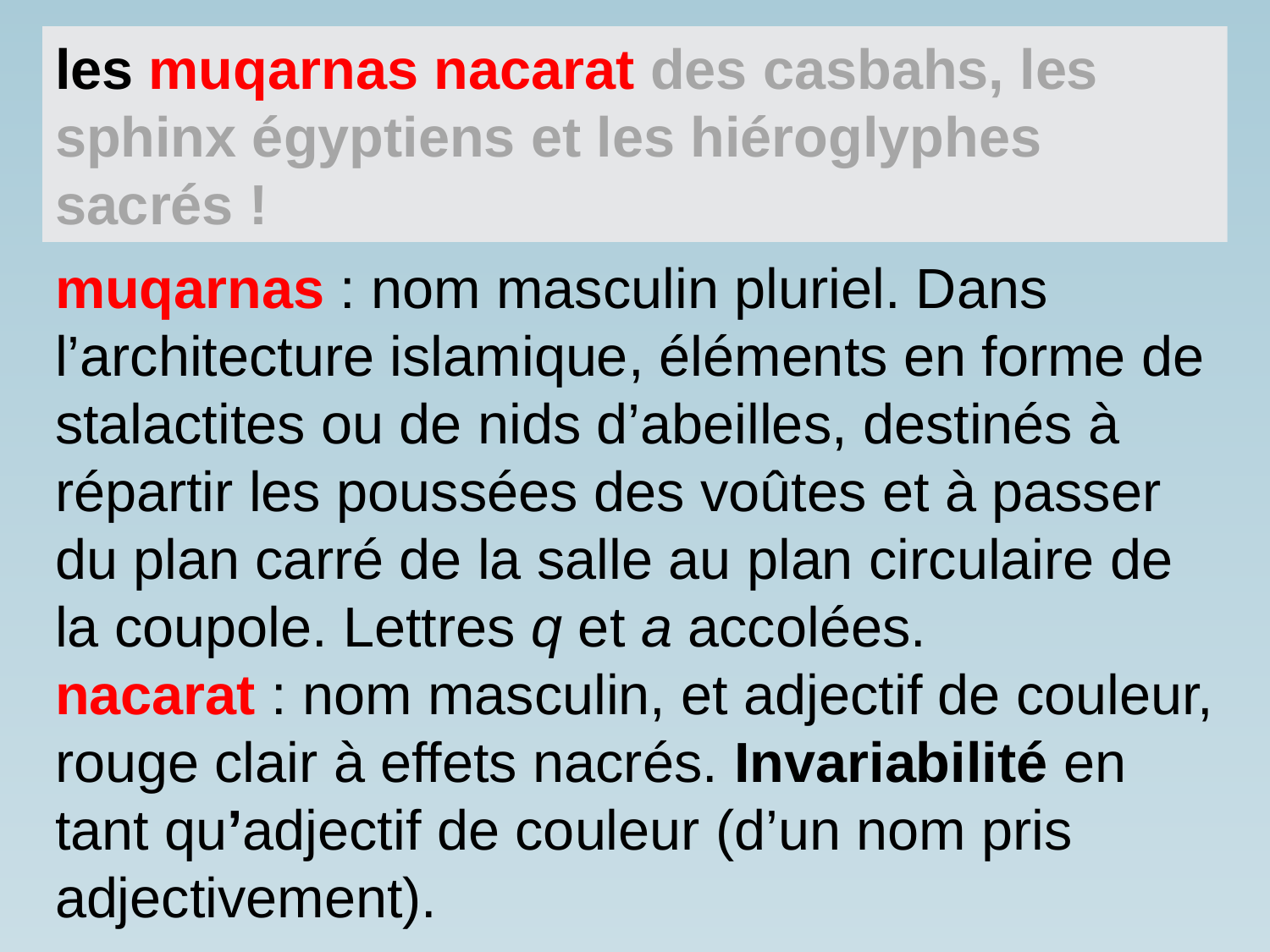

les muqarnas nacarat des casbahs, les sphinx égyptiens et les hiéroglyphes sacrés !
muqarnas : nom masculin pluriel. Dans l’architecture islamique, éléments en forme de stalactites ou de nids d’abeilles, destinés à répartir les poussées des voûtes et à passer du plan carré de la salle au plan circulaire de la coupole. Lettres q et a accolées.
nacarat : nom masculin, et adjectif de couleur, rouge clair à effets nacrés. Invariabilité en tant qu’adjectif de couleur (d’un nom pris adjectivement).